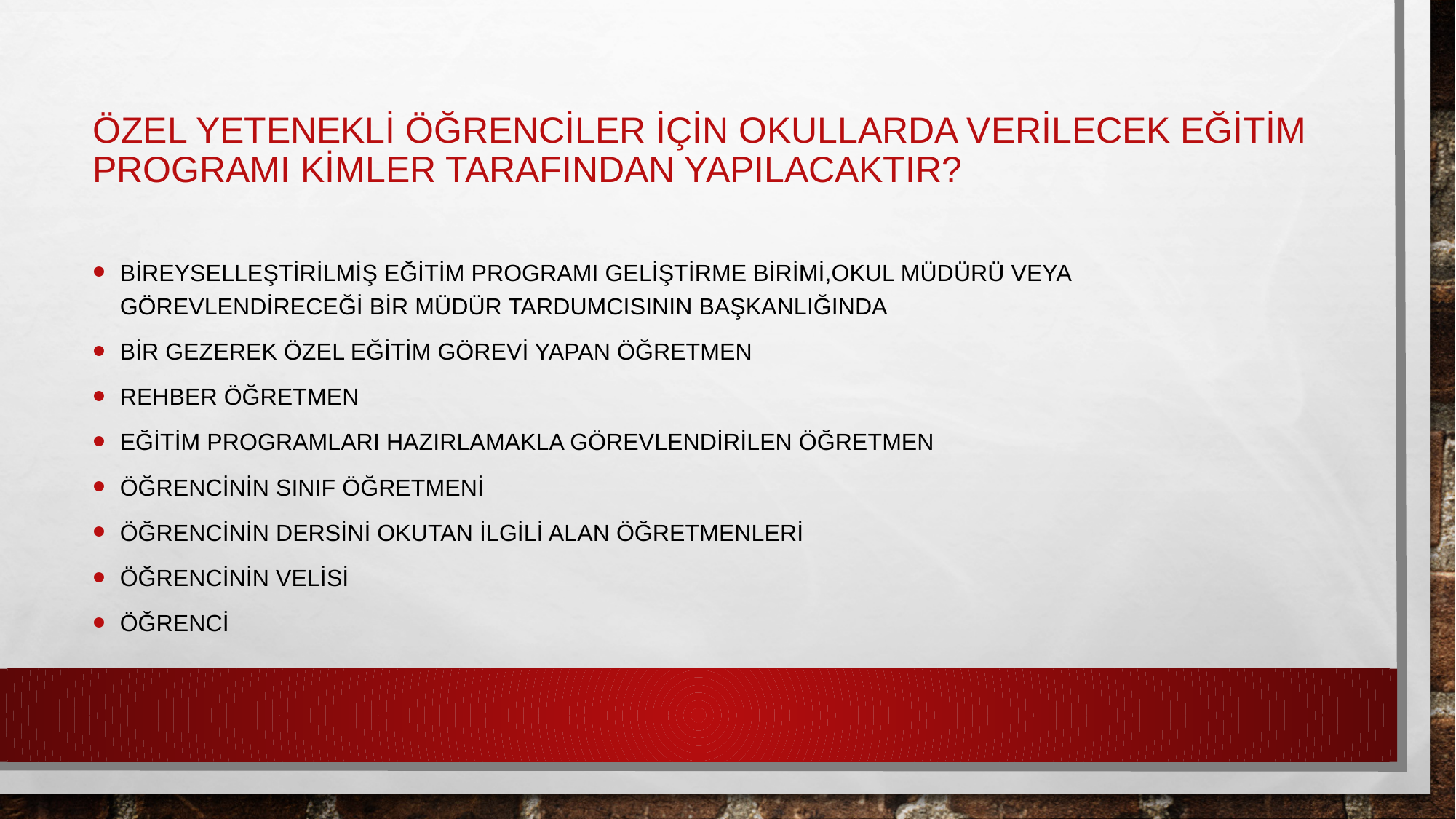

# ÖZEL YETENEKLİ ÖĞRENCİLER İÇİN OKULLARDA VERİLECEK EĞİTİM PROGRAMI KİMLER TARAFINDAN YAPILACAKTIR?
BİREYSELLEŞTİRİLMİŞ EĞİTİM PROGRAMI GELİŞTİRME BİRİMİ,OKUL MÜDÜRÜ VEYA GÖREVLENDİRECEĞİ BİR MÜDÜR TARDUMCISININ BAŞKANLIĞINDA
BİR GEZEREk ÖZEL EĞİTİM GÖREVİ YAPAN ÖĞRETMEN
REHBER ÖĞRETMEN
EĞİTİM PROGRAMLARI HAZIRLAMAKLA GÖREVLENDİRİLEN ÖĞRETMEN
ÖĞRENCİNİN SINIF ÖĞRETMENİ
ÖĞRENCİNİN DERSİNİ OKUTAN İLGİLİ ALAN ÖĞRETMENLERİ
ÖĞRENCİNİN VELİSİ
ÖĞRENCİ